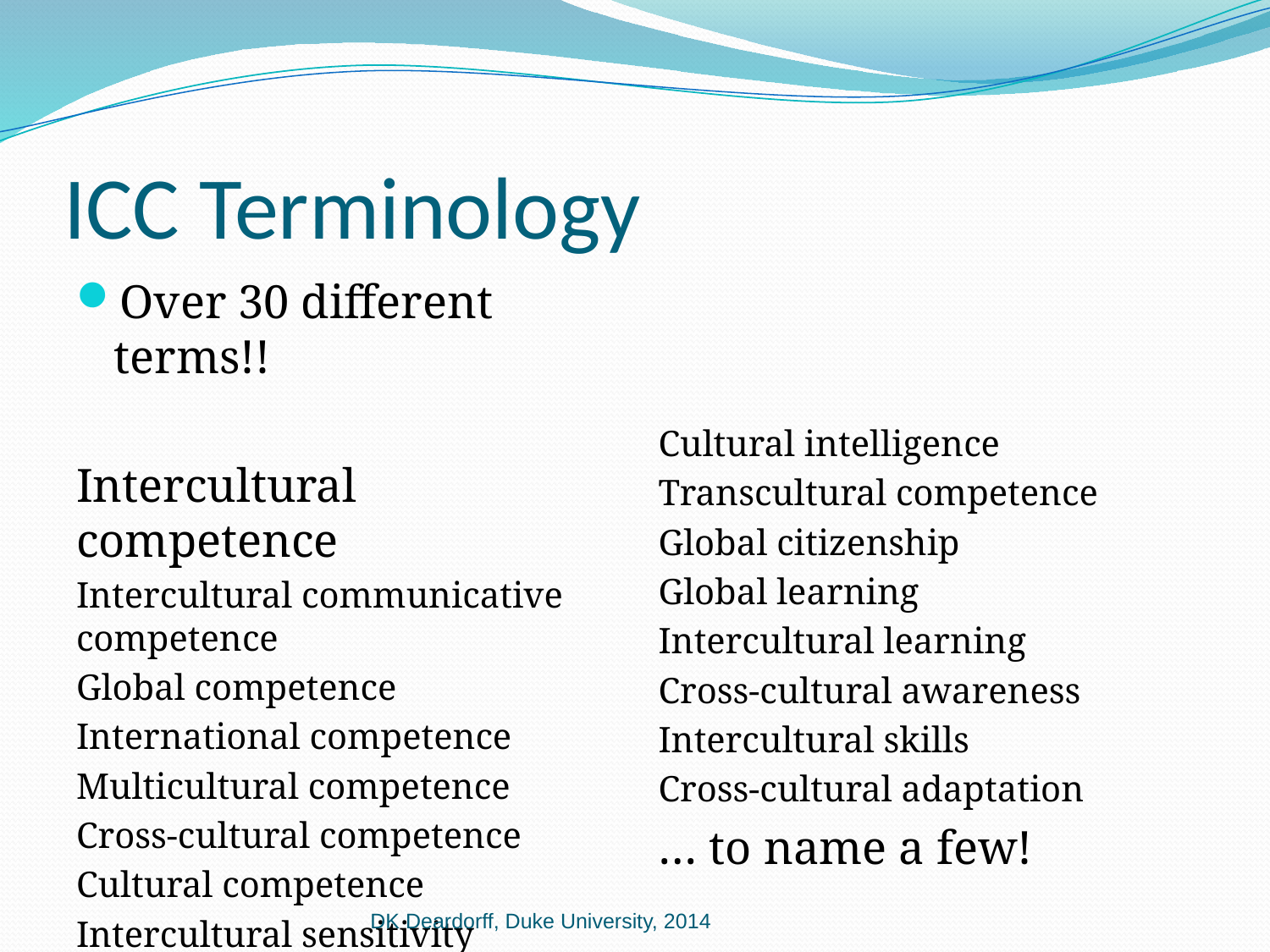

# ICC Terminology
Over 30 different terms!!

Intercultural competence
Intercultural communicative competence
Global competence
International competence
Multicultural competence
Cross-cultural competence
Cultural competence
Intercultural sensitivity

Cultural intelligence
Transcultural competence
Global citizenship
Global learning
Intercultural learning
Cross-cultural awareness
Intercultural skills
Cross-cultural adaptation
… to name a few!
DK Deardorff, Duke University, 2014